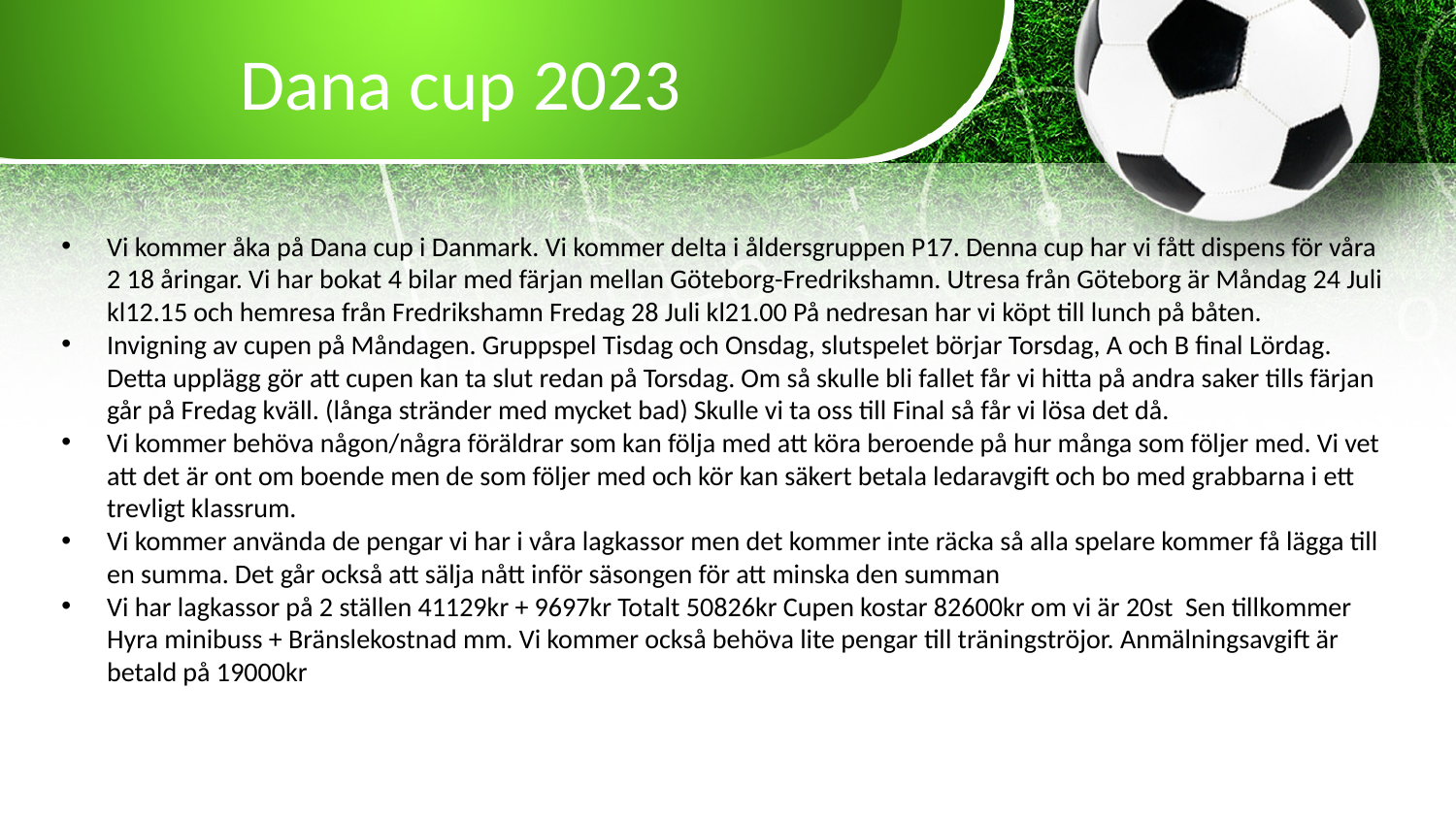

# Dana cup 2023

Vi kommer åka på Dana cup i Danmark. Vi kommer delta i åldersgruppen P17. Denna cup har vi fått dispens för våra 2 18 åringar. Vi har bokat 4 bilar med färjan mellan Göteborg-Fredrikshamn. Utresa från Göteborg är Måndag 24 Juli kl12.15 och hemresa från Fredrikshamn Fredag 28 Juli kl21.00 På nedresan har vi köpt till lunch på båten.
Invigning av cupen på Måndagen. Gruppspel Tisdag och Onsdag, slutspelet börjar Torsdag, A och B final Lördag. Detta upplägg gör att cupen kan ta slut redan på Torsdag. Om så skulle bli fallet får vi hitta på andra saker tills färjan går på Fredag kväll. (långa stränder med mycket bad) Skulle vi ta oss till Final så får vi lösa det då.
Vi kommer behöva någon/några föräldrar som kan följa med att köra beroende på hur många som följer med. Vi vet att det är ont om boende men de som följer med och kör kan säkert betala ledaravgift och bo med grabbarna i ett trevligt klassrum.
Vi kommer använda de pengar vi har i våra lagkassor men det kommer inte räcka så alla spelare kommer få lägga till en summa. Det går också att sälja nått inför säsongen för att minska den summan
Vi har lagkassor på 2 ställen 41129kr + 9697kr Totalt 50826kr Cupen kostar 82600kr om vi är 20st  Sen tillkommer Hyra minibuss + Bränslekostnad mm. Vi kommer också behöva lite pengar till träningströjor. Anmälningsavgift är betald på 19000kr